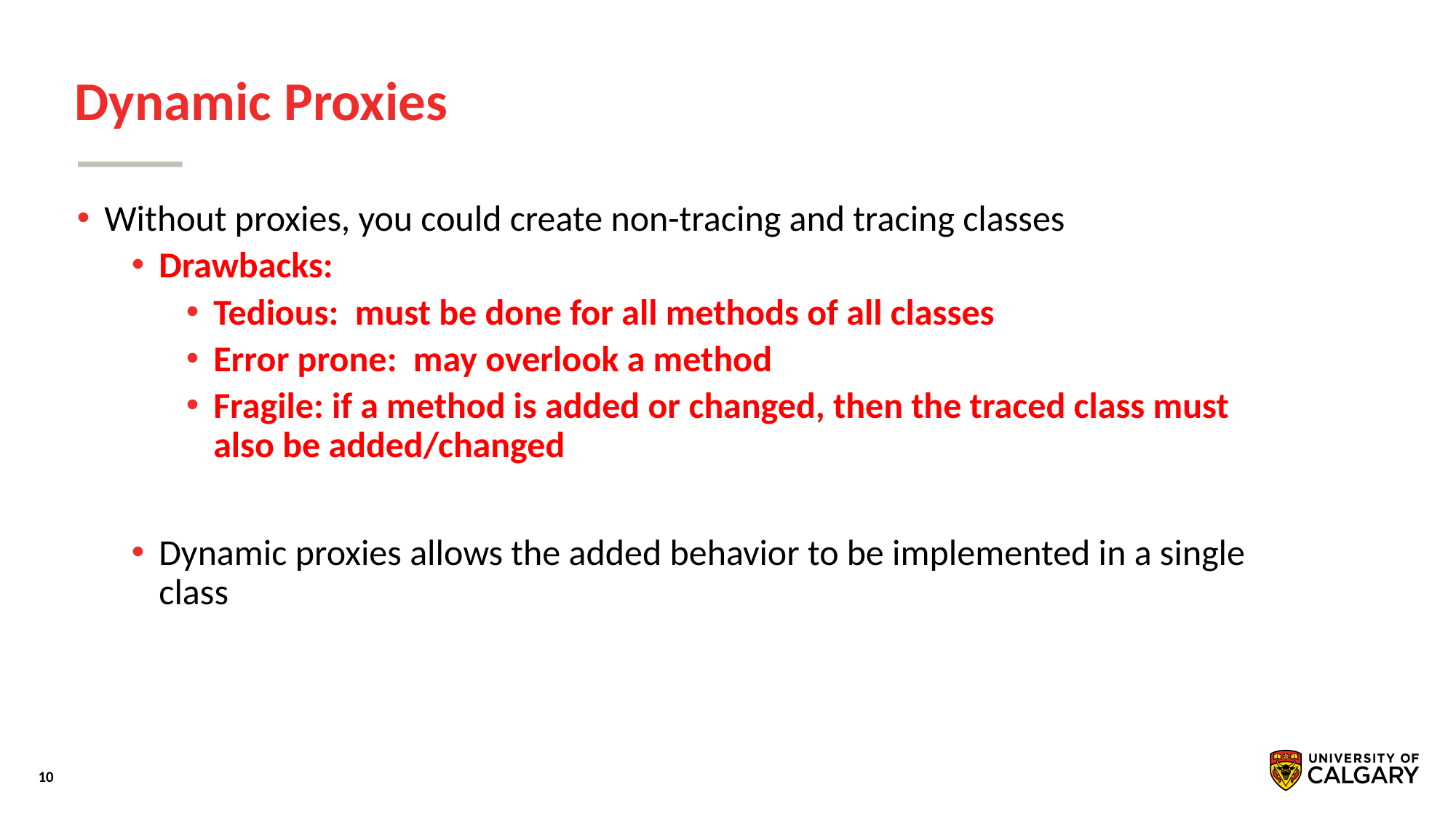

# Dynamic Proxies
Without proxies, you could create non-tracing and tracing classes
Drawbacks:
Tedious:  must be done for all methods of all classes
Error prone:  may overlook a method
Fragile: if a method is added or changed, then the traced class must also be added/changed

Dynamic proxies allows the added behavior to be implemented in a single class